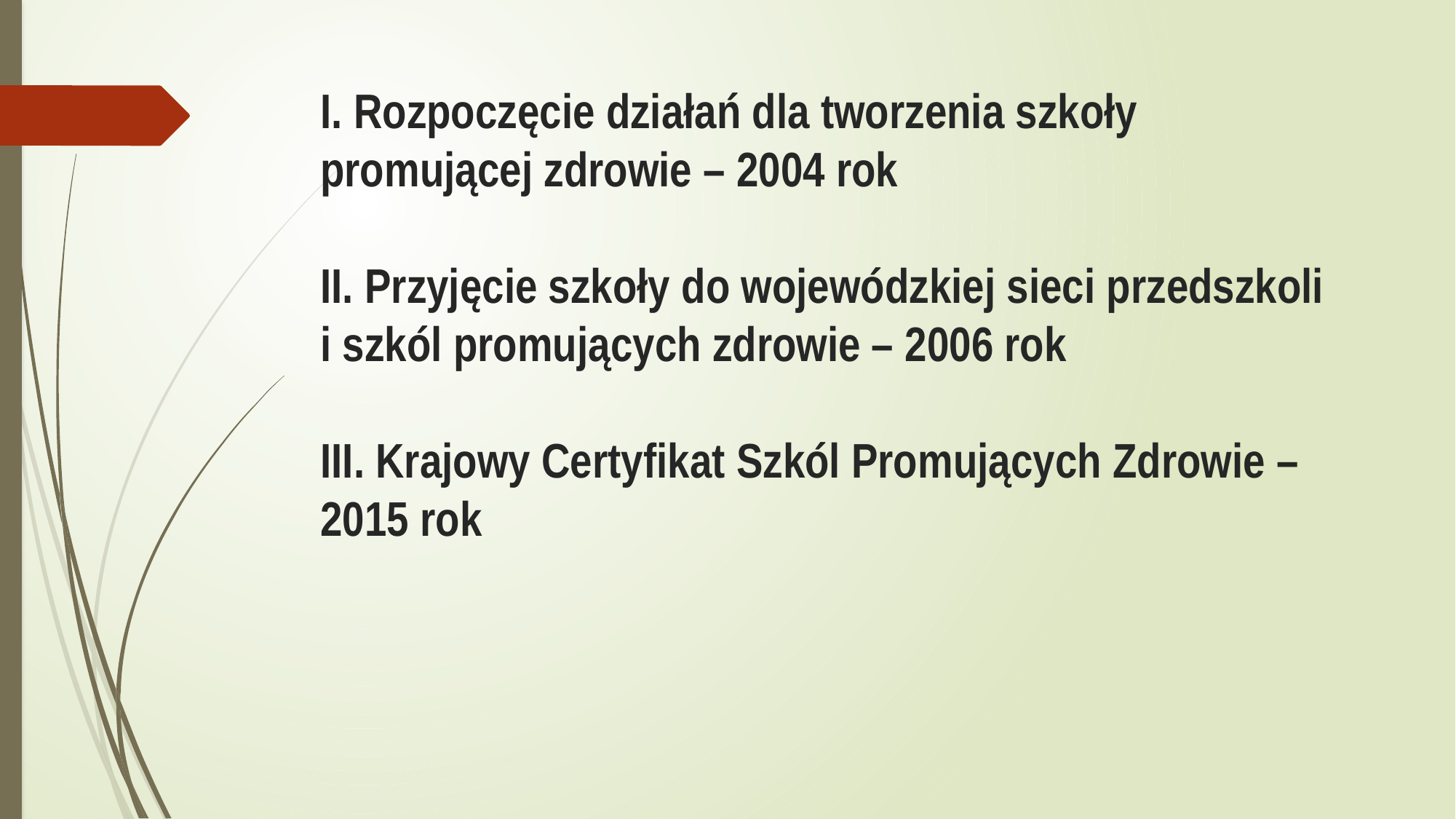

# I. Rozpoczęcie działań dla tworzenia szkoły promującej zdrowie – 2004 rok II. Przyjęcie szkoły do wojewódzkiej sieci przedszkoli i szkól promujących zdrowie – 2006 rok III. Krajowy Certyfikat Szkól Promujących Zdrowie – 2015 rok